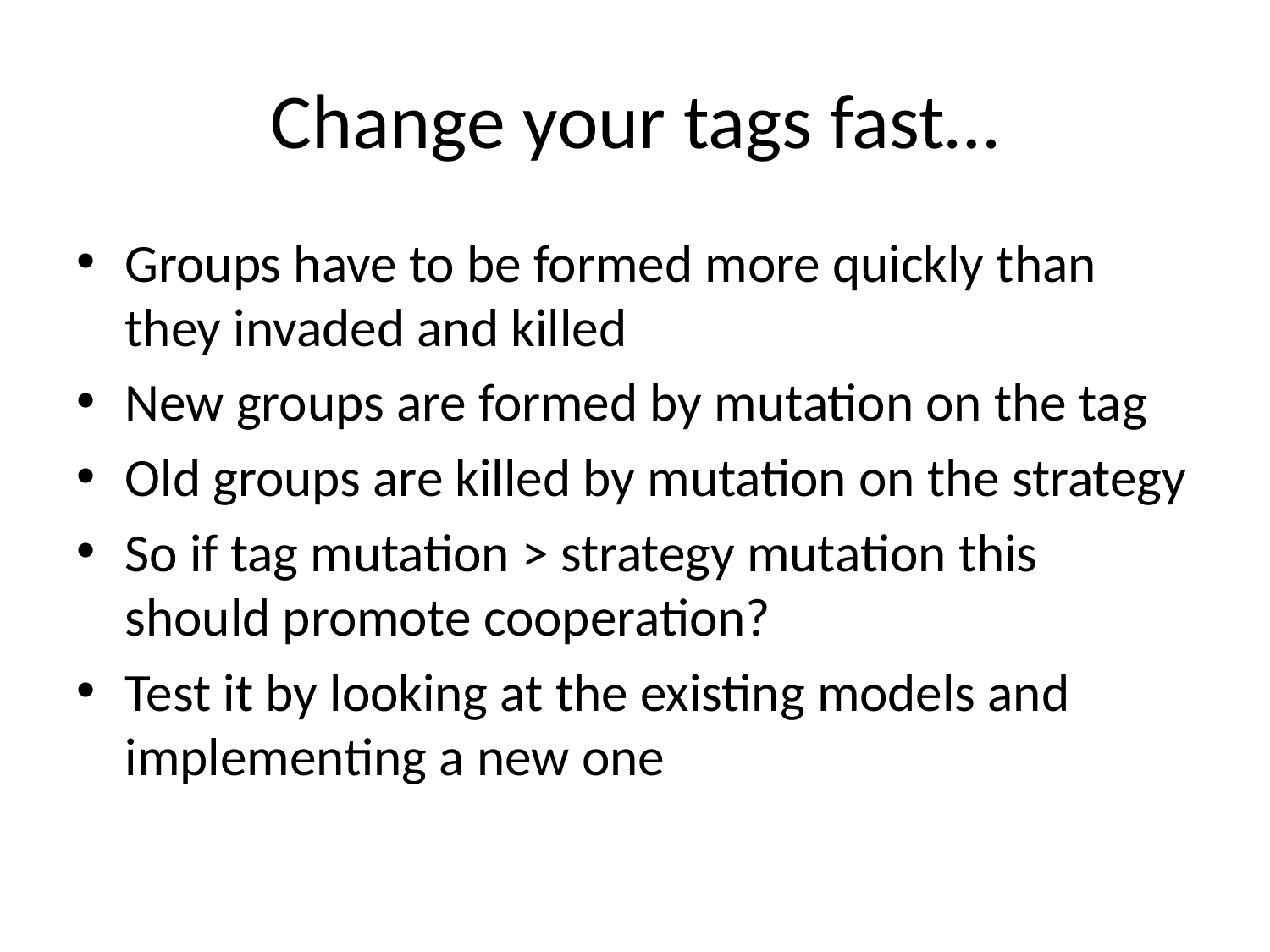

# Change your tags fast…
Groups have to be formed more quickly than they invaded and killed
New groups are formed by mutation on the tag
Old groups are killed by mutation on the strategy
So if tag mutation > strategy mutation this should promote cooperation?
Test it by looking at the existing models and implementing a new one